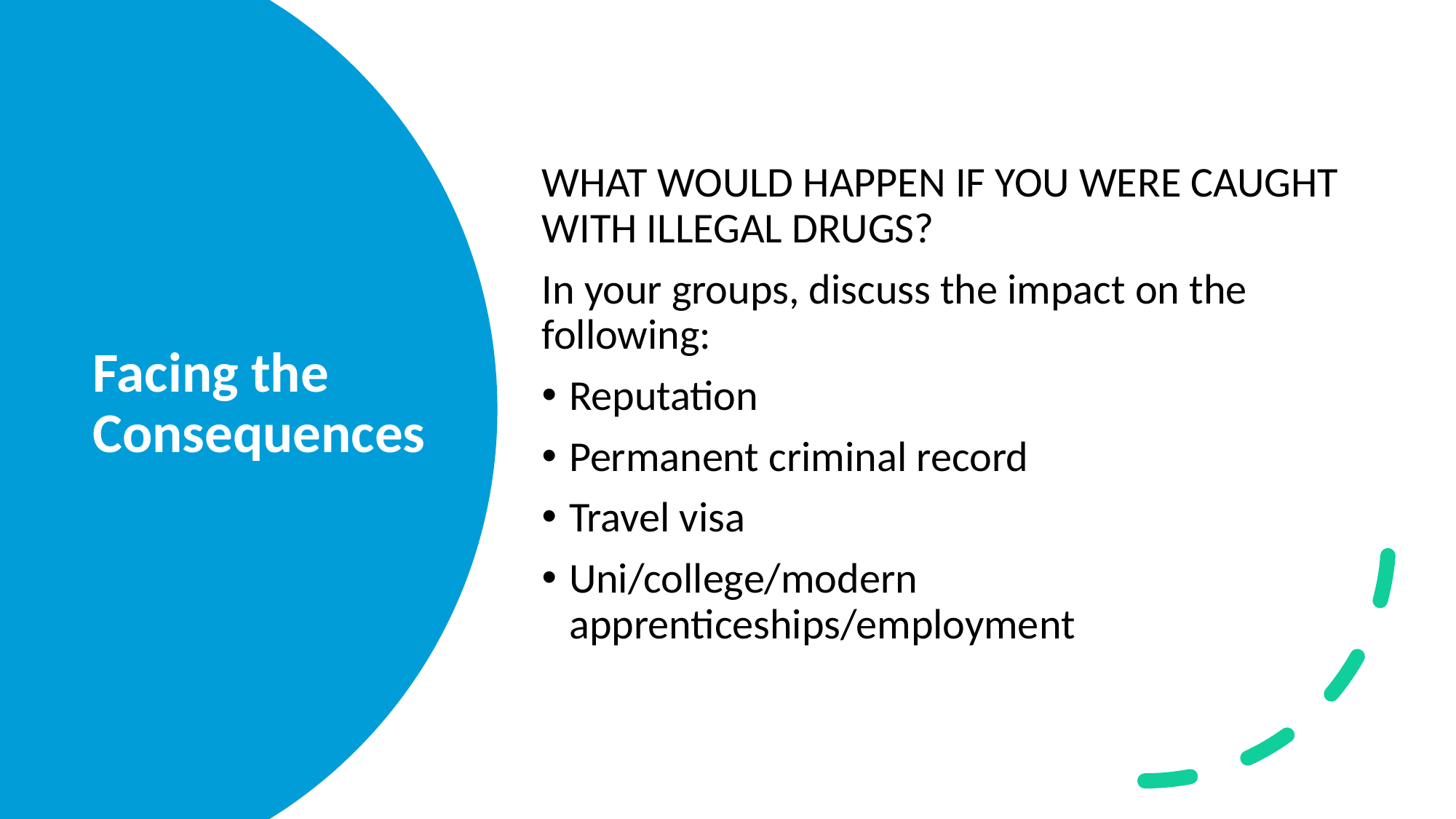

WHAT WOULD HAPPEN IF YOU WERE CAUGHT WITH ILLEGAL DRUGS?
In your groups, discuss the impact on the following:
Reputation
Permanent criminal record
Travel visa
Uni/college/modern apprenticeships/employment
# Facing the Consequences